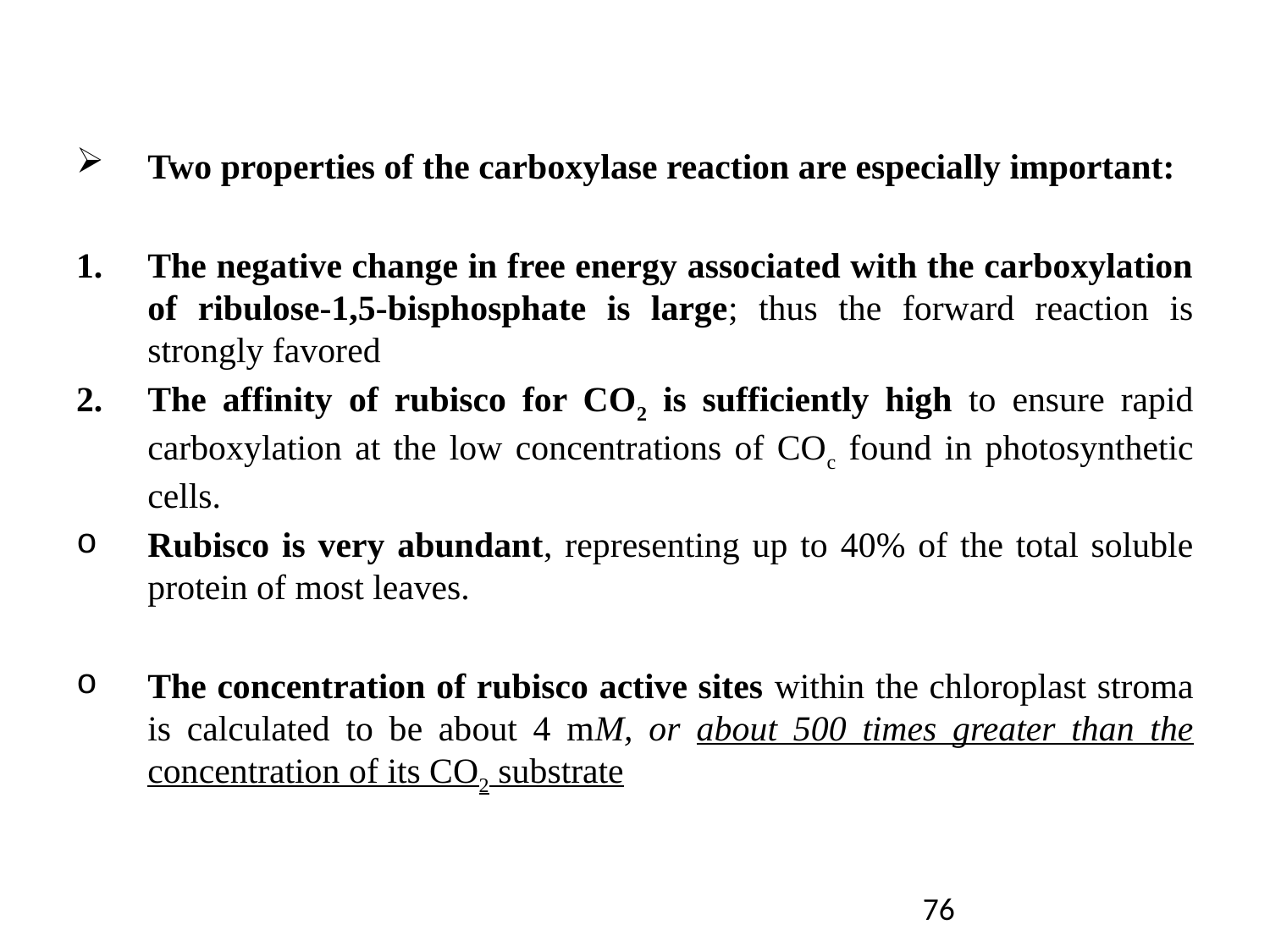

Two properties of the carboxylase reaction are especially important:

The negative change in free energy associated with the carboxylation of ribulose-1,5-bisphosphate is large; thus the forward reaction is strongly favored
The affinity of rubisco for CO2 is sufficiently high to ensure rapid carboxylation at the low concentrations of COc found in photosynthetic cells.
Rubisco is very abundant, representing up to 40% of the total soluble protein of most leaves.

The concentration of rubisco active sites within the chloroplast stroma is calculated to be about 4 mM, or about 500 times greater than the concentration of its CO2 substrate
76